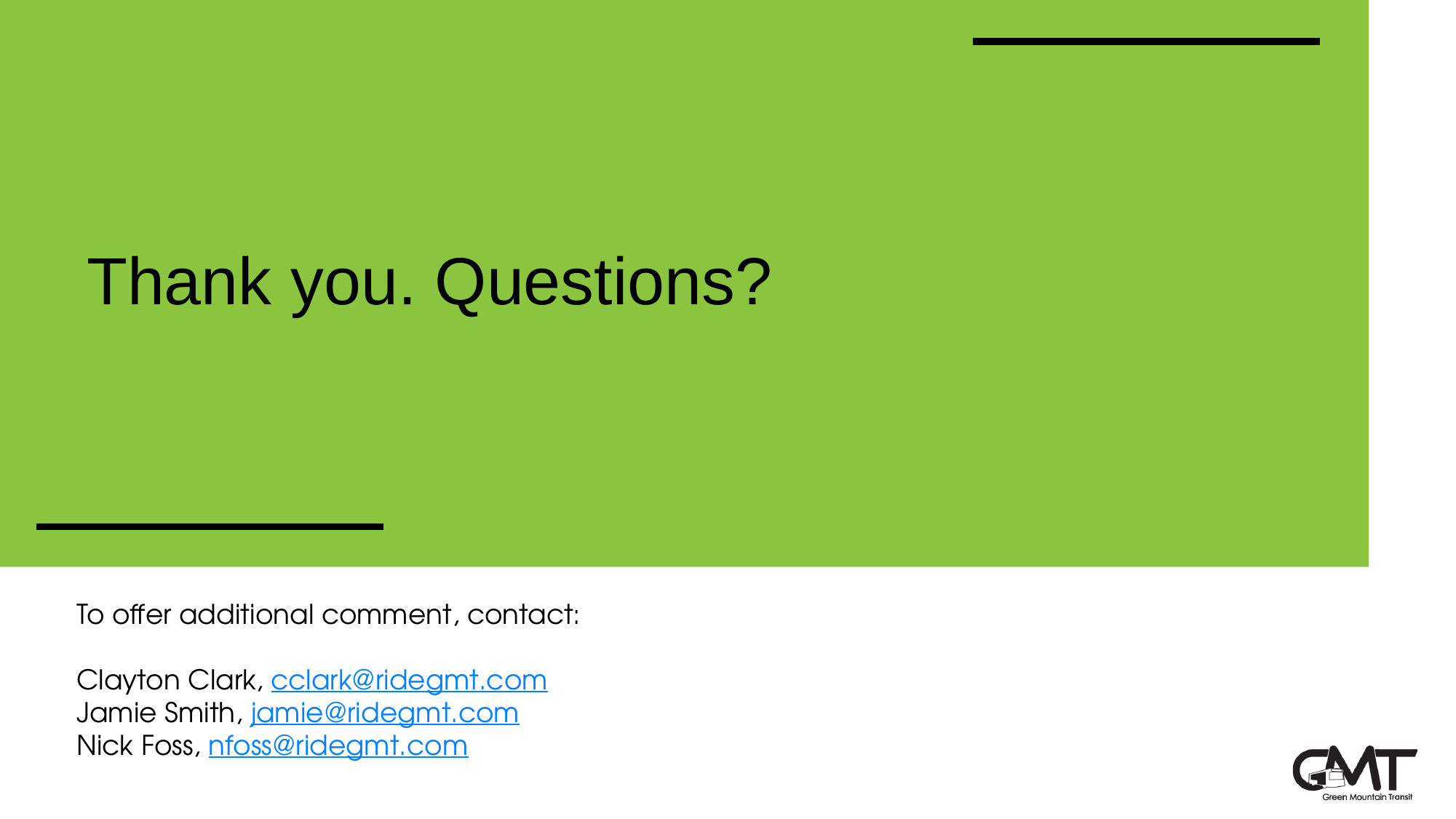

# Thank you. Questions?
To offer additional comment, contact:

Clayton Clark, cclark@ridegmt.com
Jamie Smith, jamie@ridegmt.com
Nick Foss, nfoss@ridegmt.com